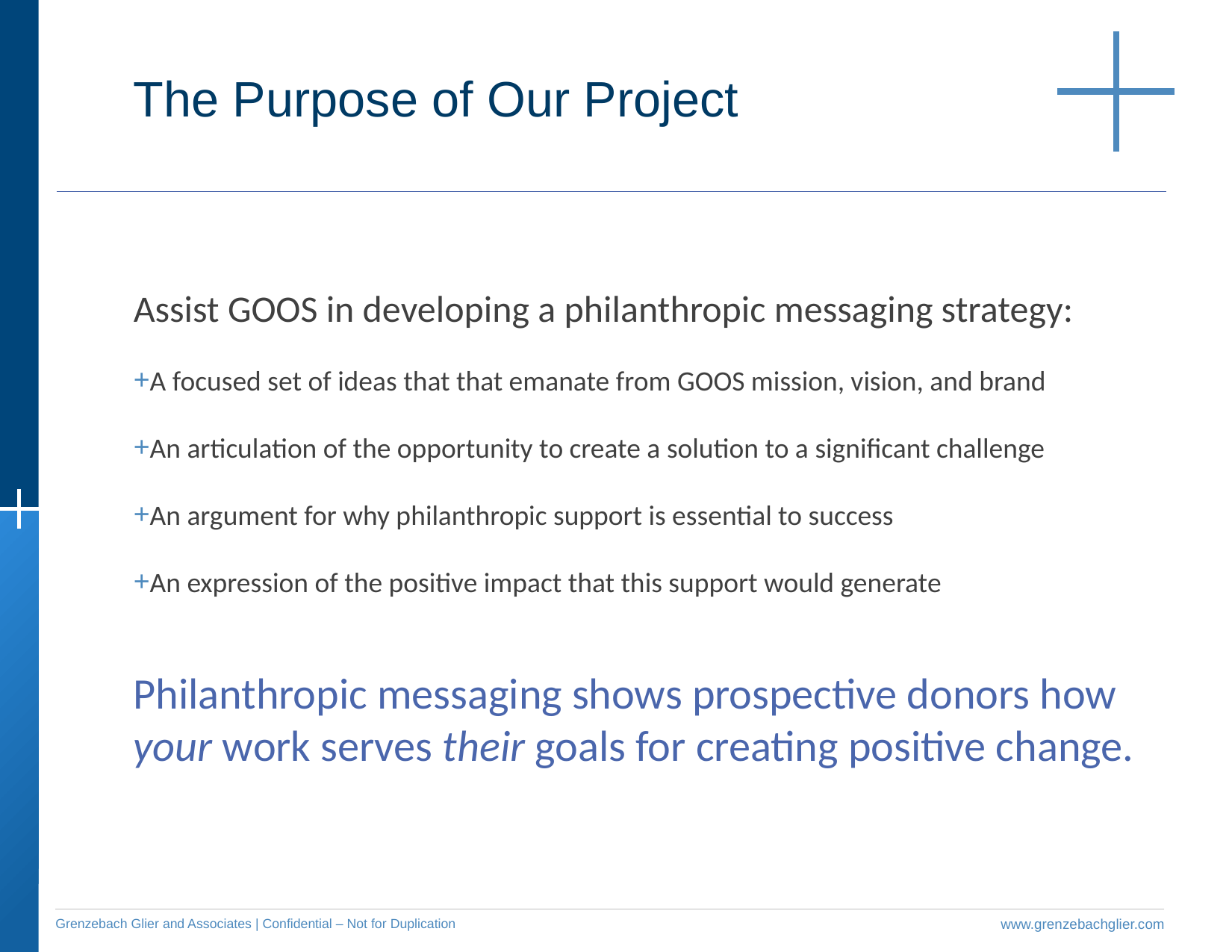

The Purpose of Our Project

Assist GOOS in developing a philanthropic messaging strategy:
A focused set of ideas that that emanate from GOOS mission, vision, and brand
An articulation of the opportunity to create a solution to a significant challenge
An argument for why philanthropic support is essential to success
An expression of the positive impact that this support would generate

Philanthropic messaging shows prospective donors how your work serves their goals for creating positive change.

Grenzebach Glier and Associates | Confidential – Not for Duplication
www.grenzebachglier.com